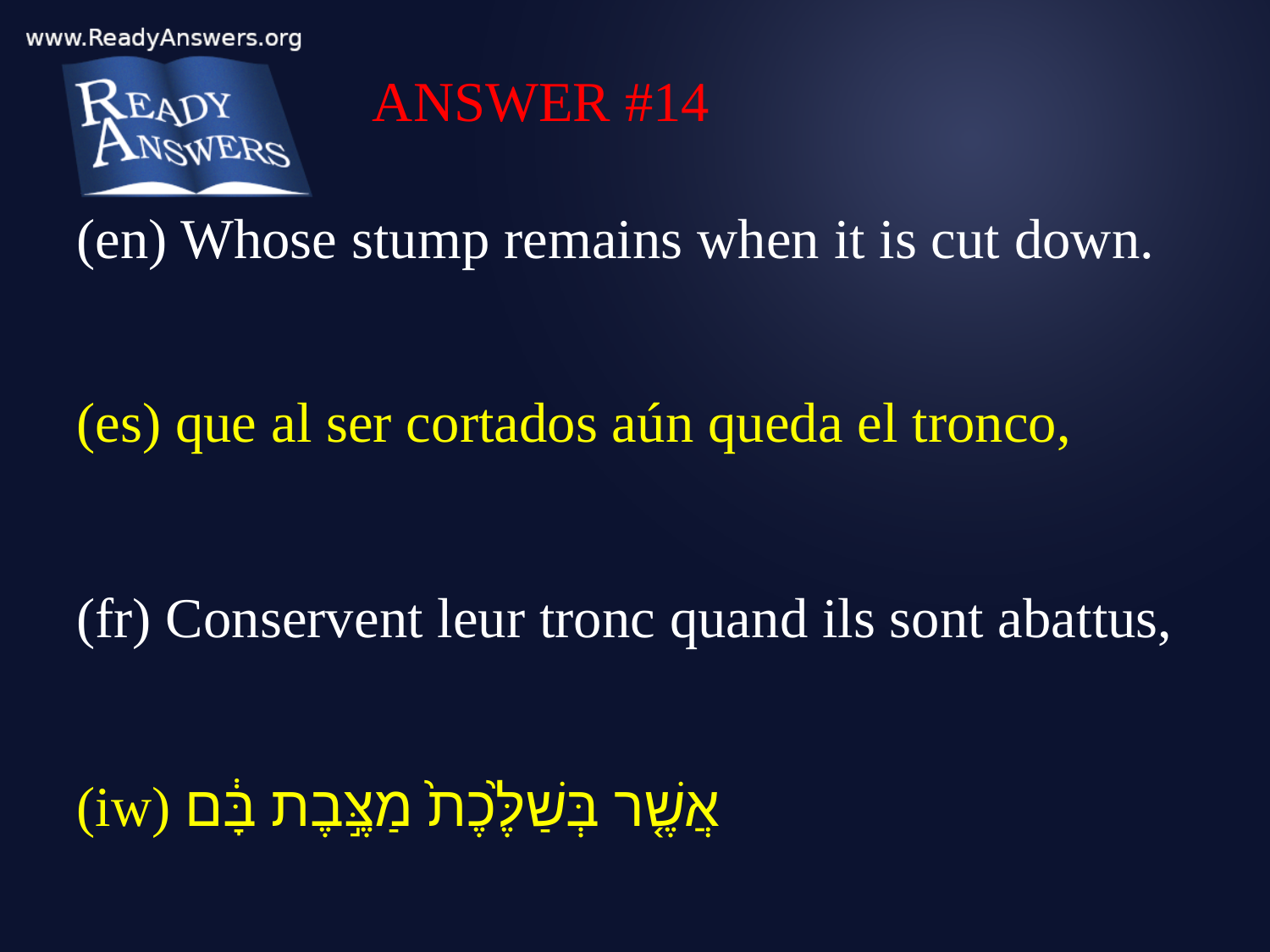

ANSWER #14
(en) Whose stump remains when it is cut down.
(es) que al ser cortados aún queda el tronco,
(fr) Conservent leur tronc quand ils sont abattus,
(iw) אֲשֶׁ֤ר בְּשַׁלֶּ֙כֶת֙ מַצֶּ֣בֶת בָּ֔ם